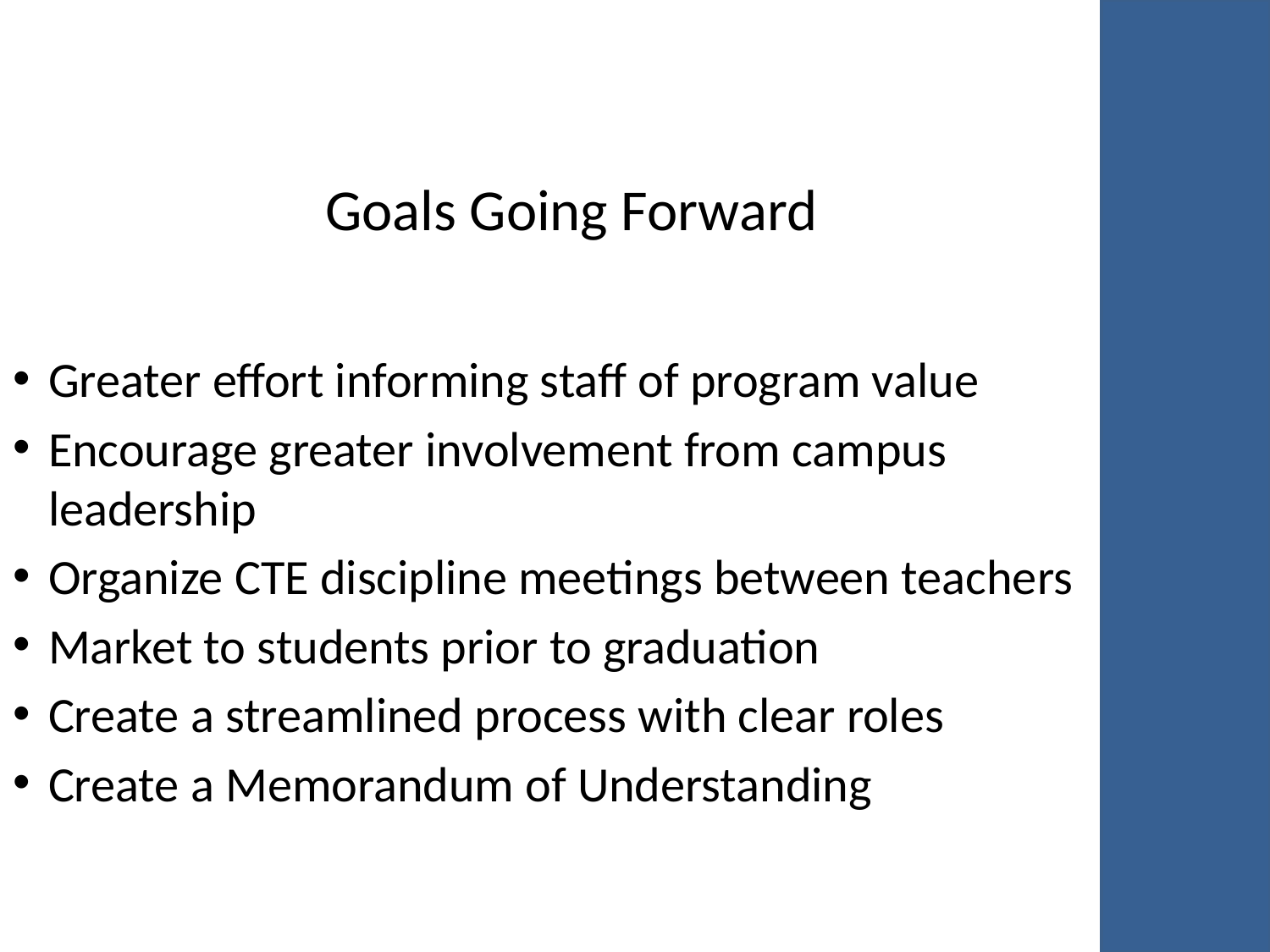

# Goals Going Forward

Greater effort informing staff of program value
Encourage greater involvement from campus leadership
Organize CTE discipline meetings between teachers
Market to students prior to graduation
Create a streamlined process with clear roles
Create a Memorandum of Understanding